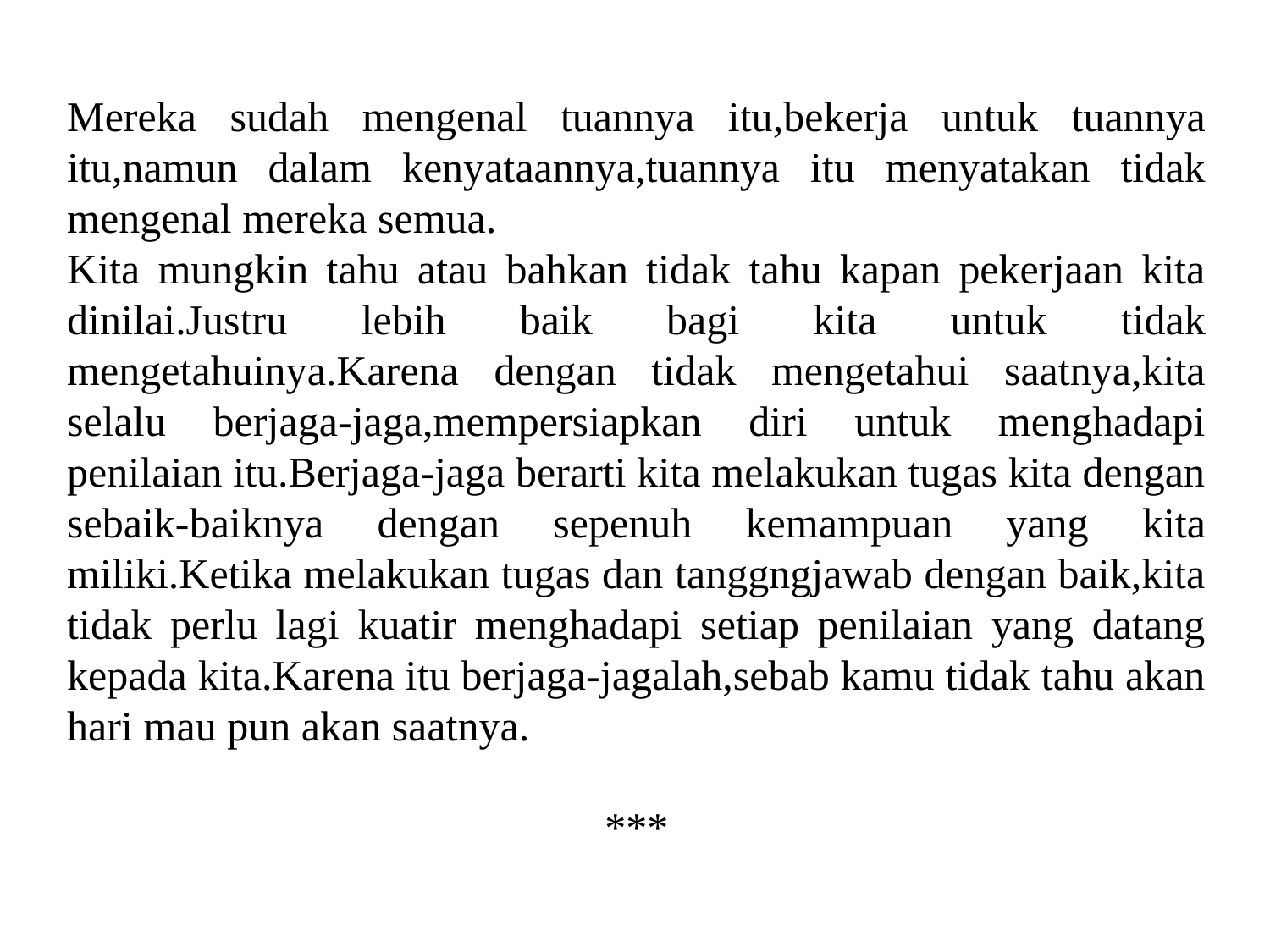

Mereka sudah mengenal tuannya itu,bekerja untuk tuannya itu,namun dalam kenyataannya,tuannya itu menyatakan tidak mengenal mereka semua.
Kita mungkin tahu atau bahkan tidak tahu kapan pekerjaan kita dinilai.Justru lebih baik bagi kita untuk tidak mengetahuinya.Karena dengan tidak mengetahui saatnya,kita selalu berjaga-jaga,mempersiapkan diri untuk menghadapi penilaian itu.Berjaga-jaga berarti kita melakukan tugas kita dengan sebaik-baiknya dengan sepenuh kemampuan yang kita miliki.Ketika melakukan tugas dan tanggngjawab dengan baik,kita tidak perlu lagi kuatir menghadapi setiap penilaian yang datang kepada kita.Karena itu berjaga-jagalah,sebab kamu tidak tahu akan hari mau pun akan saatnya.

***